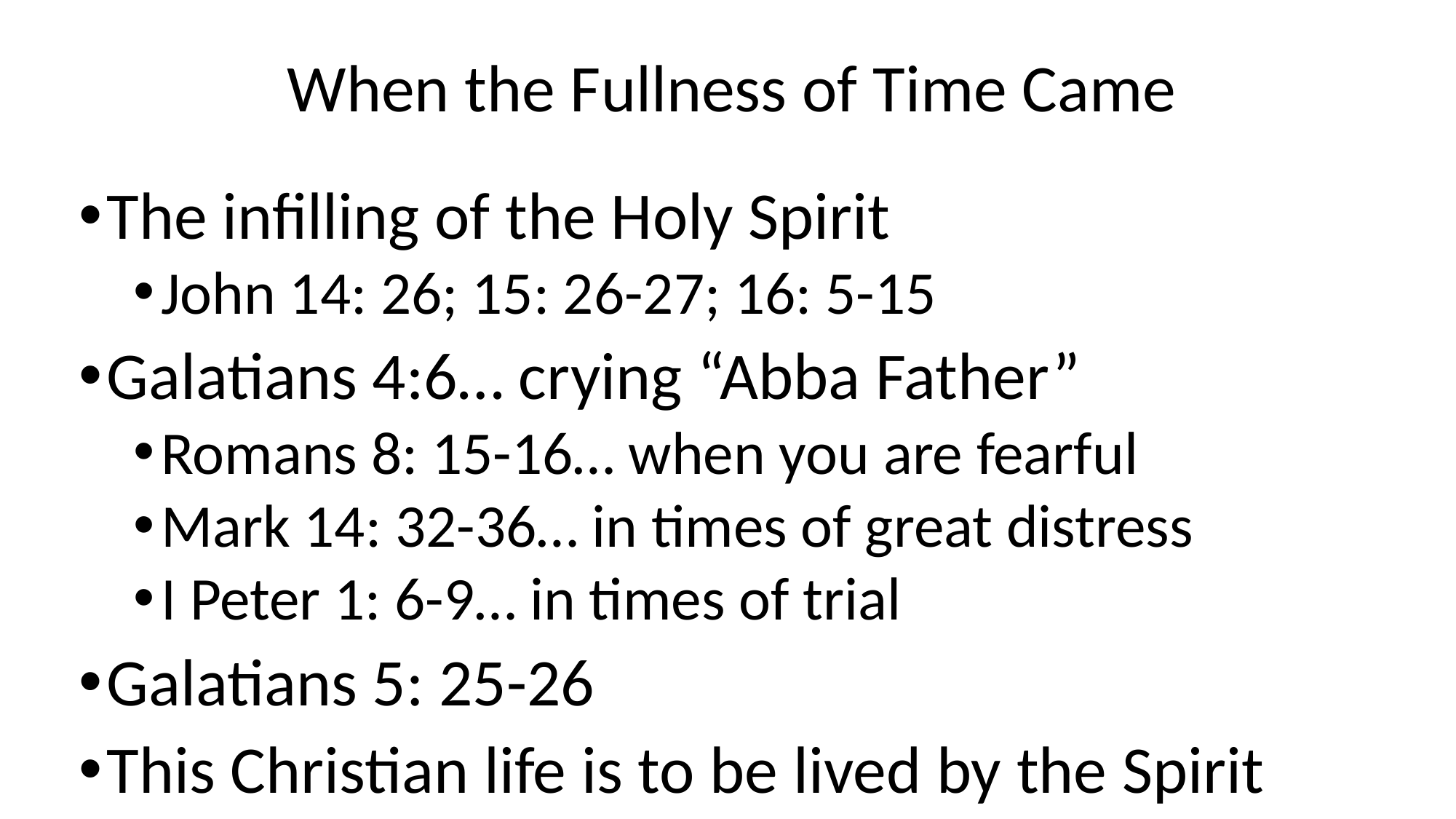

# When the Fullness of Time Came
The infilling of the Holy Spirit
John 14: 26; 15: 26-27; 16: 5-15
Galatians 4:6… crying “Abba Father”
Romans 8: 15-16… when you are fearful
Mark 14: 32-36… in times of great distress
I Peter 1: 6-9… in times of trial
Galatians 5: 25-26
This Christian life is to be lived by the Spirit